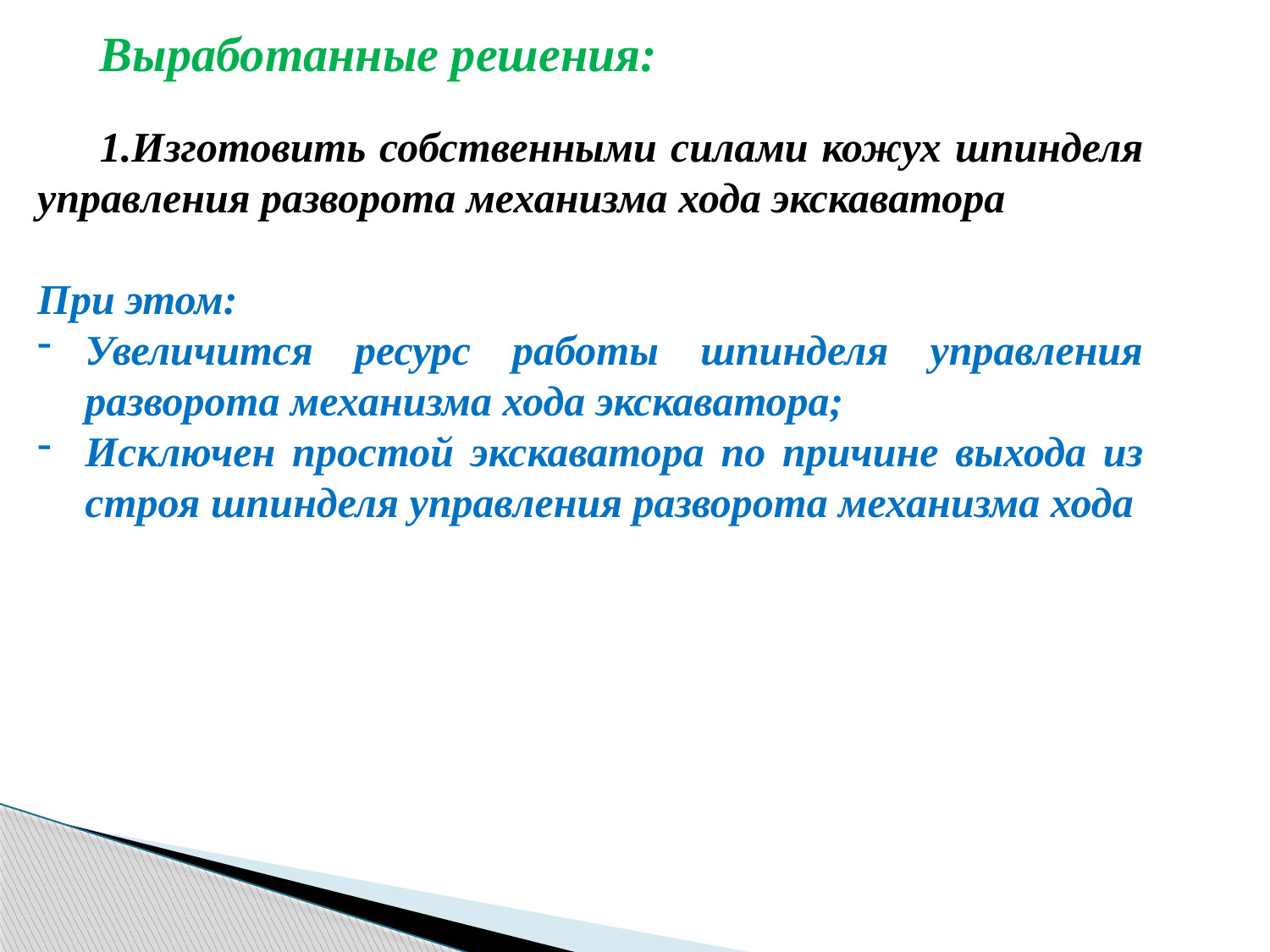

Выработанные решения:

Изготовить собственными силами кожух шпинделя управления разворота механизма хода экскаватора

При этом:
Увеличится ресурс работы шпинделя управления разворота механизма хода экскаватора;
Исключен простой экскаватора по причине выхода из строя шпинделя управления разворота механизма хода